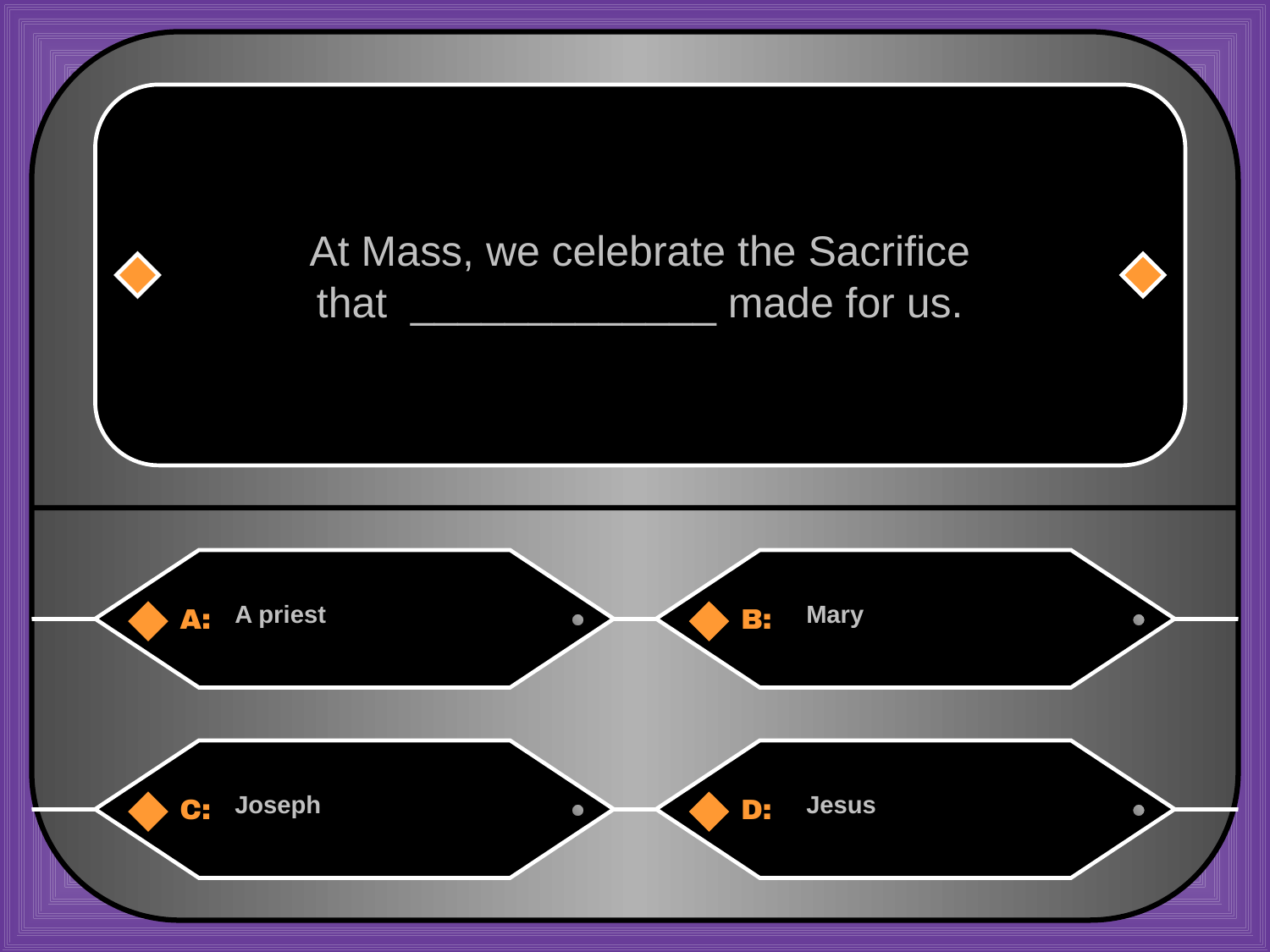

At Mass, we celebrate the Sacrifice
that  _____________ made for us.

A priest
Mary

A:

B:

Joseph
Jesus

C:

D: